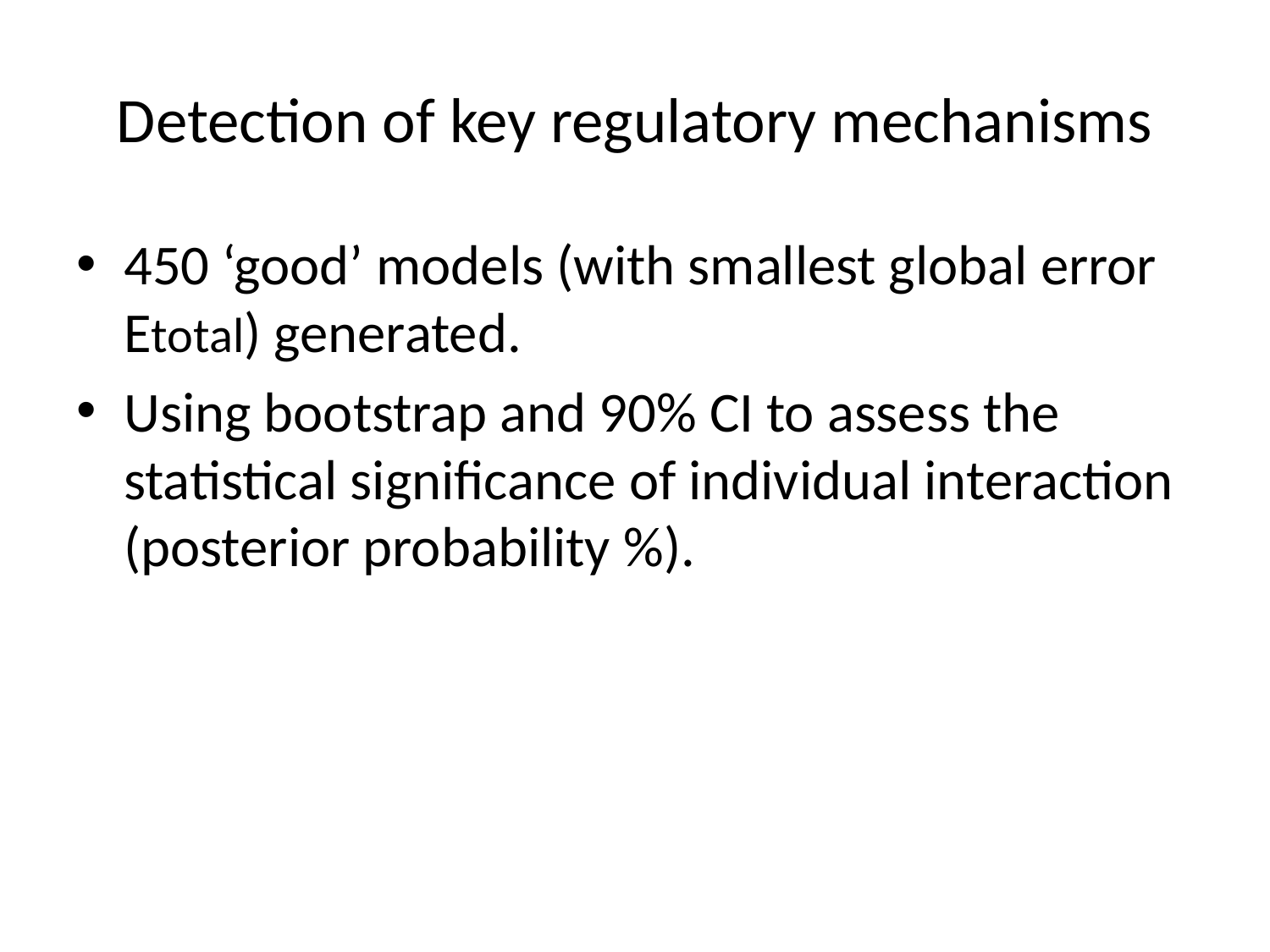

# Detection of key regulatory mechanisms
450 ‘good’ models (with smallest global error Etotal) generated.
Using bootstrap and 90% CI to assess the statistical significance of individual interaction (posterior probability %).